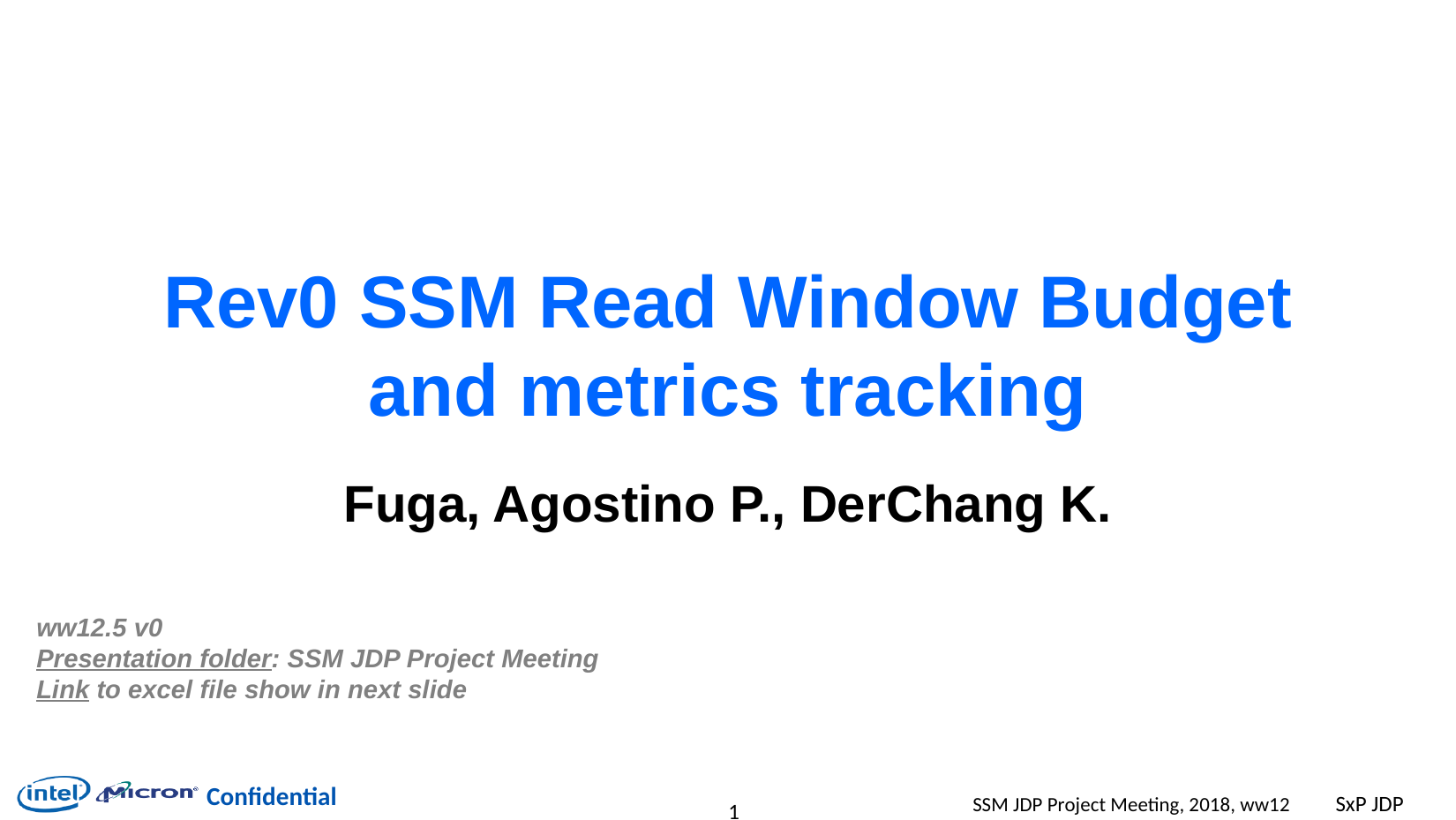

# Rev0 SSM Read Window Budget and metrics tracking
Fuga, Agostino P., DerChang K.
ww12.5 v0
Presentation folder: SSM JDP Project Meeting
Link to excel file show in next slide